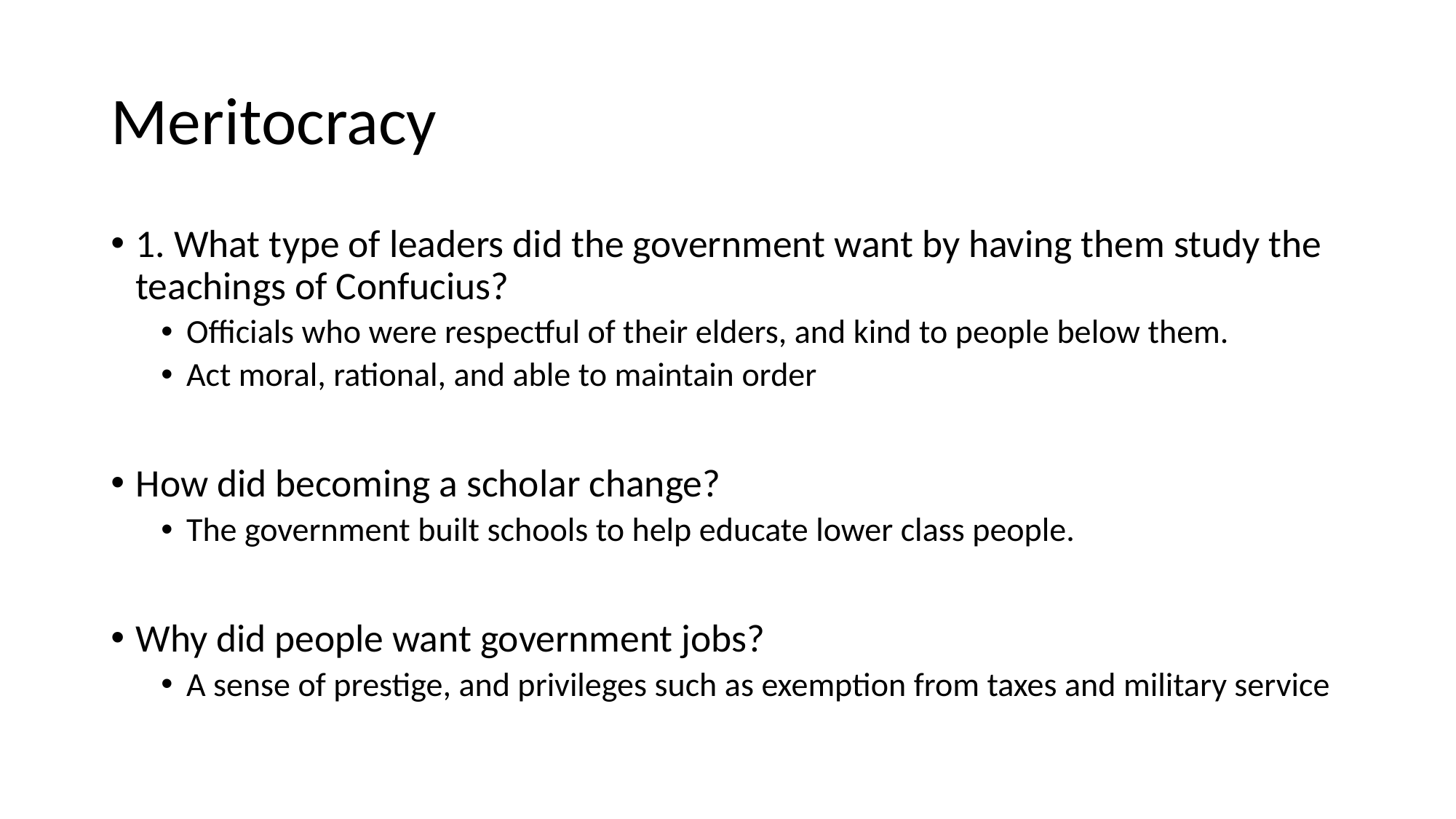

# Meritocracy
1. What type of leaders did the government want by having them study the teachings of Confucius?
Officials who were respectful of their elders, and kind to people below them.
Act moral, rational, and able to maintain order

How did becoming a scholar change?
The government built schools to help educate lower class people.

Why did people want government jobs?
A sense of prestige, and privileges such as exemption from taxes and military service